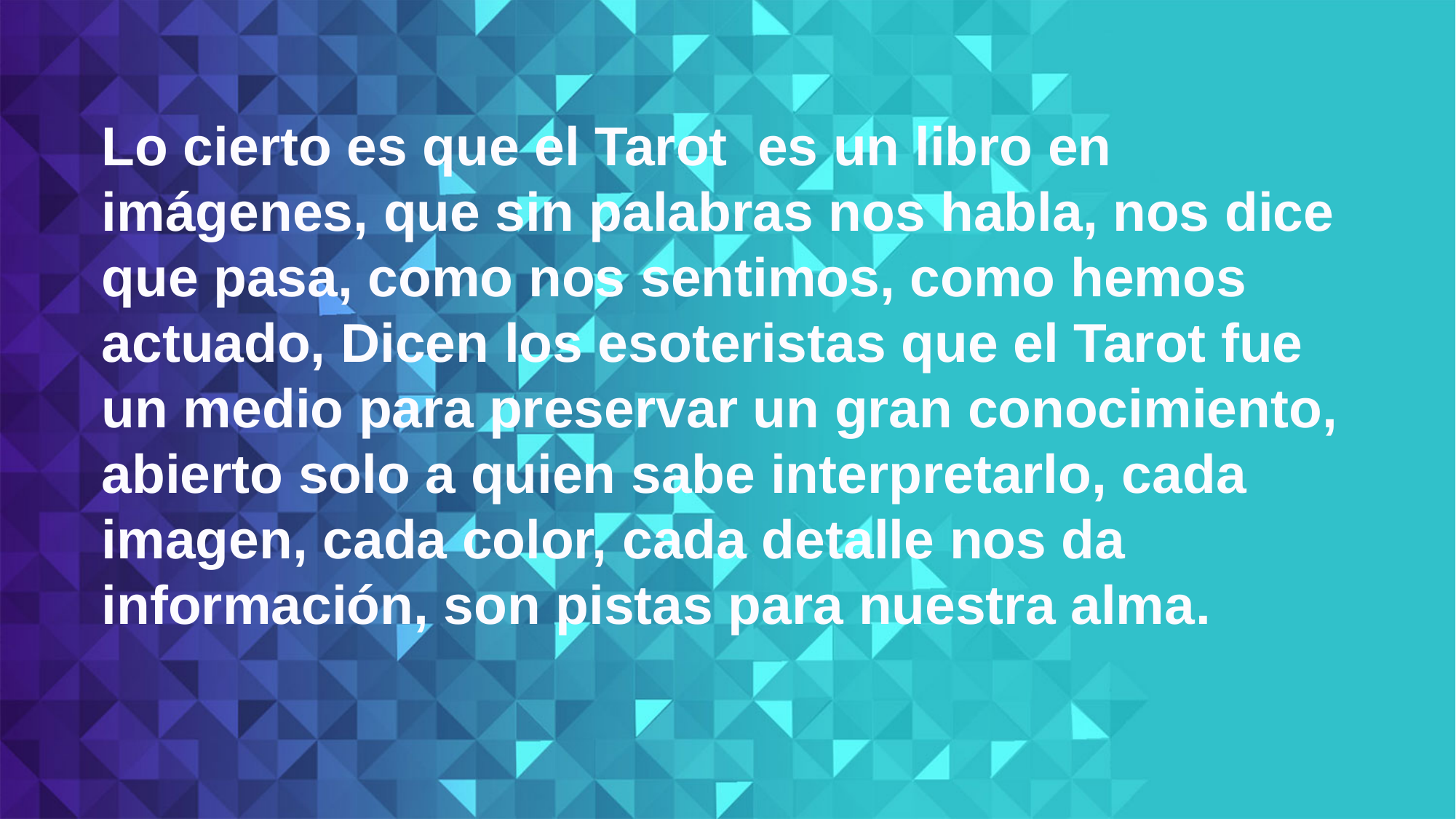

Lo cierto es que el Tarot  es un libro en imágenes, que sin palabras nos habla, nos dice que pasa, como nos sentimos, como hemos actuado, Dicen los esoteristas que el Tarot fue un medio para preservar un gran conocimiento, abierto solo a quien sabe interpretarlo, cada imagen, cada color, cada detalle nos da información, son pistas para nuestra alma.